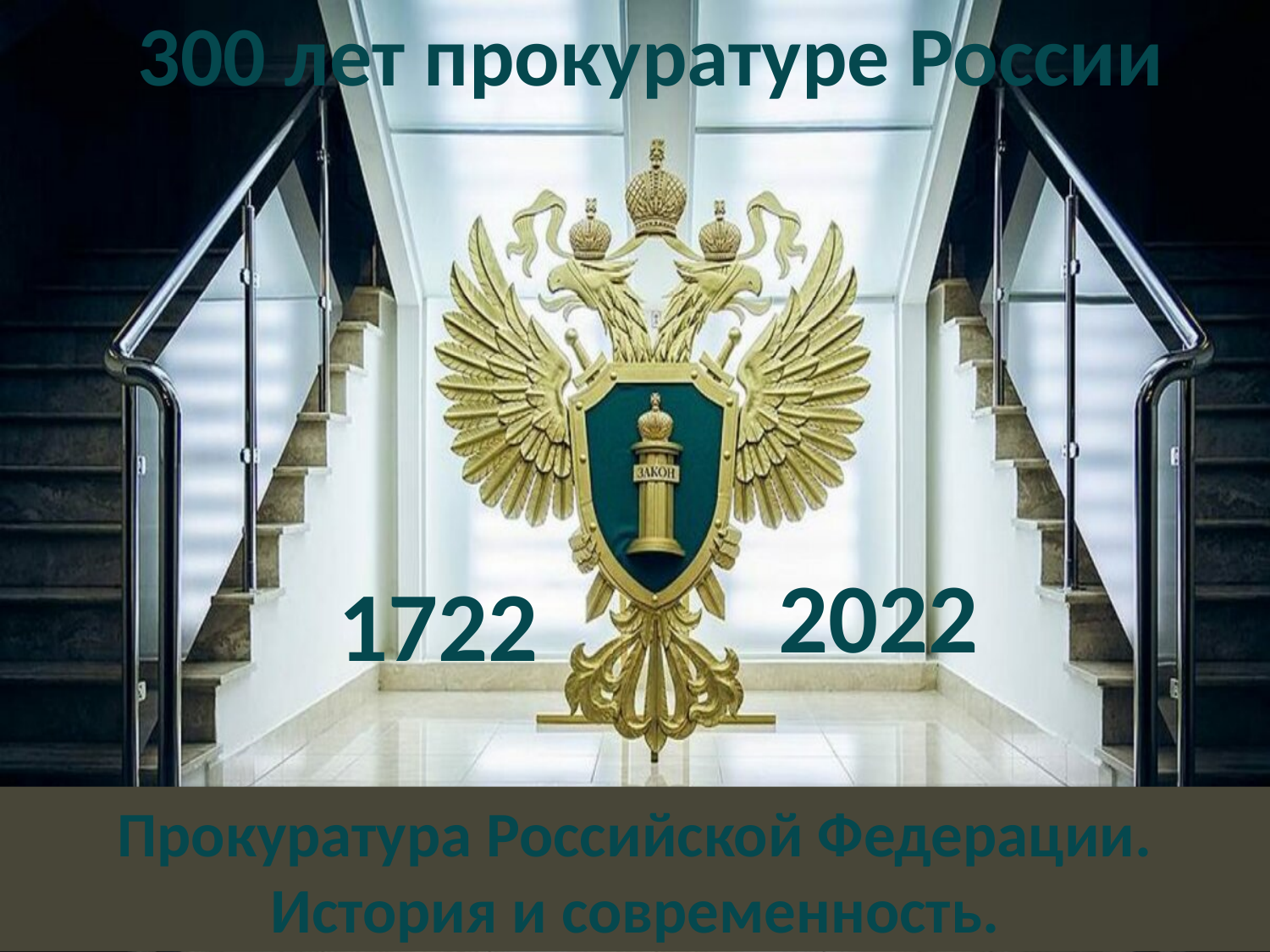

300 лет прокуратуре России
1722
2022
Прокуратура Российской Федерации. История и современность.